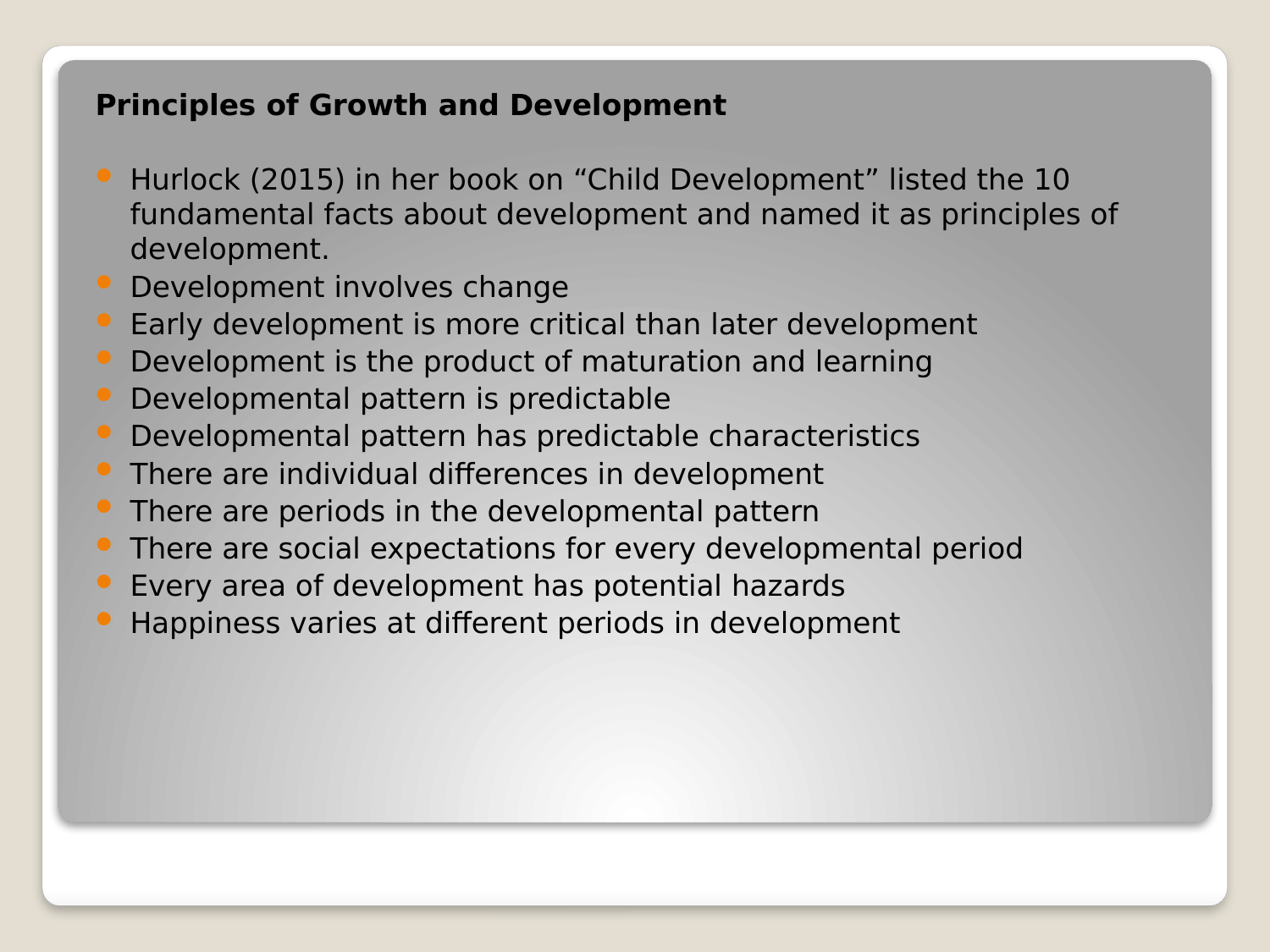

Principles of Growth and Development

Hurlock (2015) in her book on “Child Development” listed the 10 fundamental facts about development and named it as principles of development.
Development involves change
Early development is more critical than later development
Development is the product of maturation and learning
Developmental pattern is predictable
Developmental pattern has predictable characteristics
There are individual differences in development
There are periods in the developmental pattern
There are social expectations for every developmental period
Every area of development has potential hazards
Happiness varies at different periods in development

#